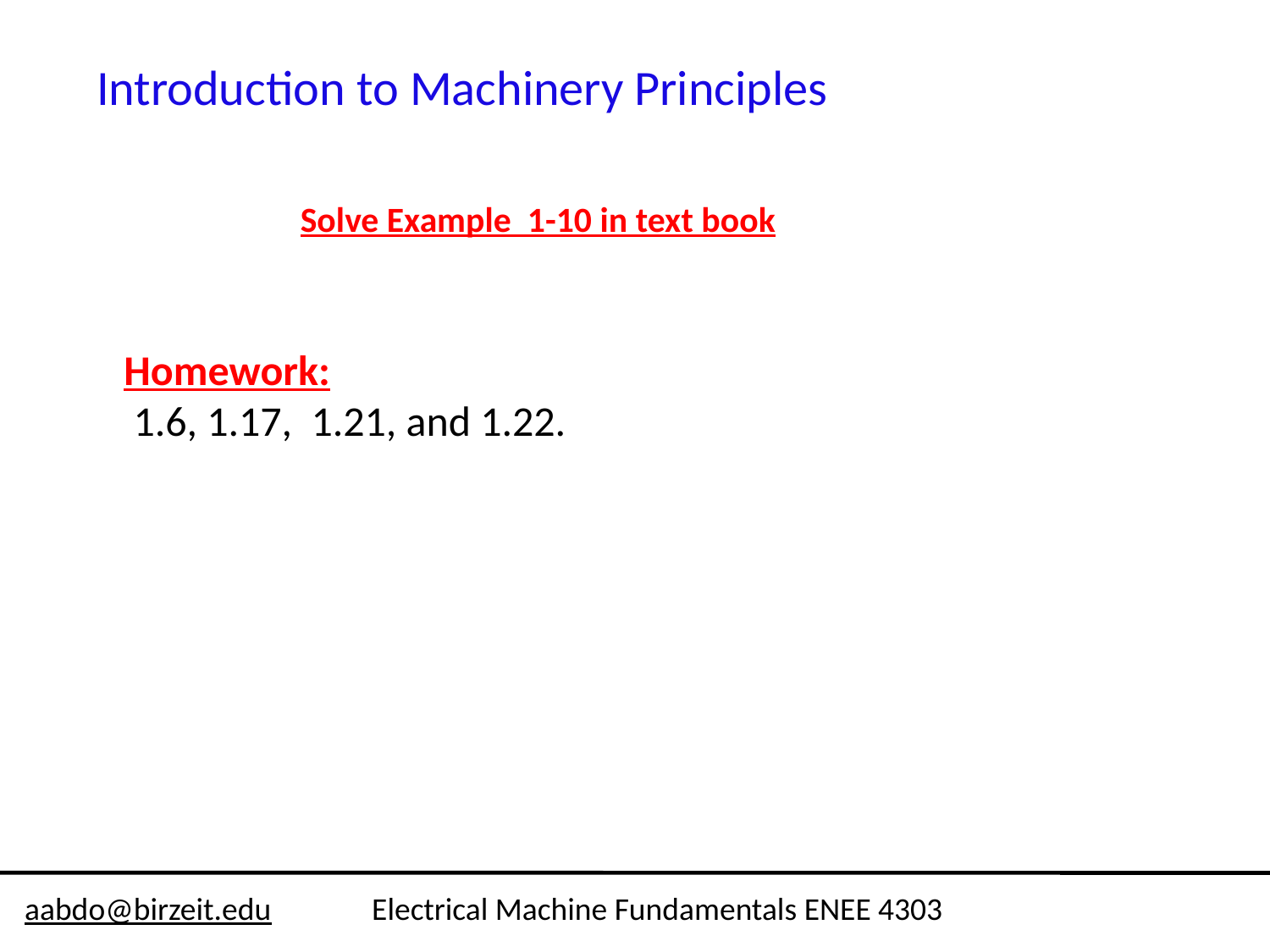

Introduction to Machinery Principles
Solve Example  1-10 in text book
Homework:
 1.6, 1.17,  1.21, and 1.22.

aabdo@birzeit.edu              Electrical Machine Fundamentals ENEE 4303